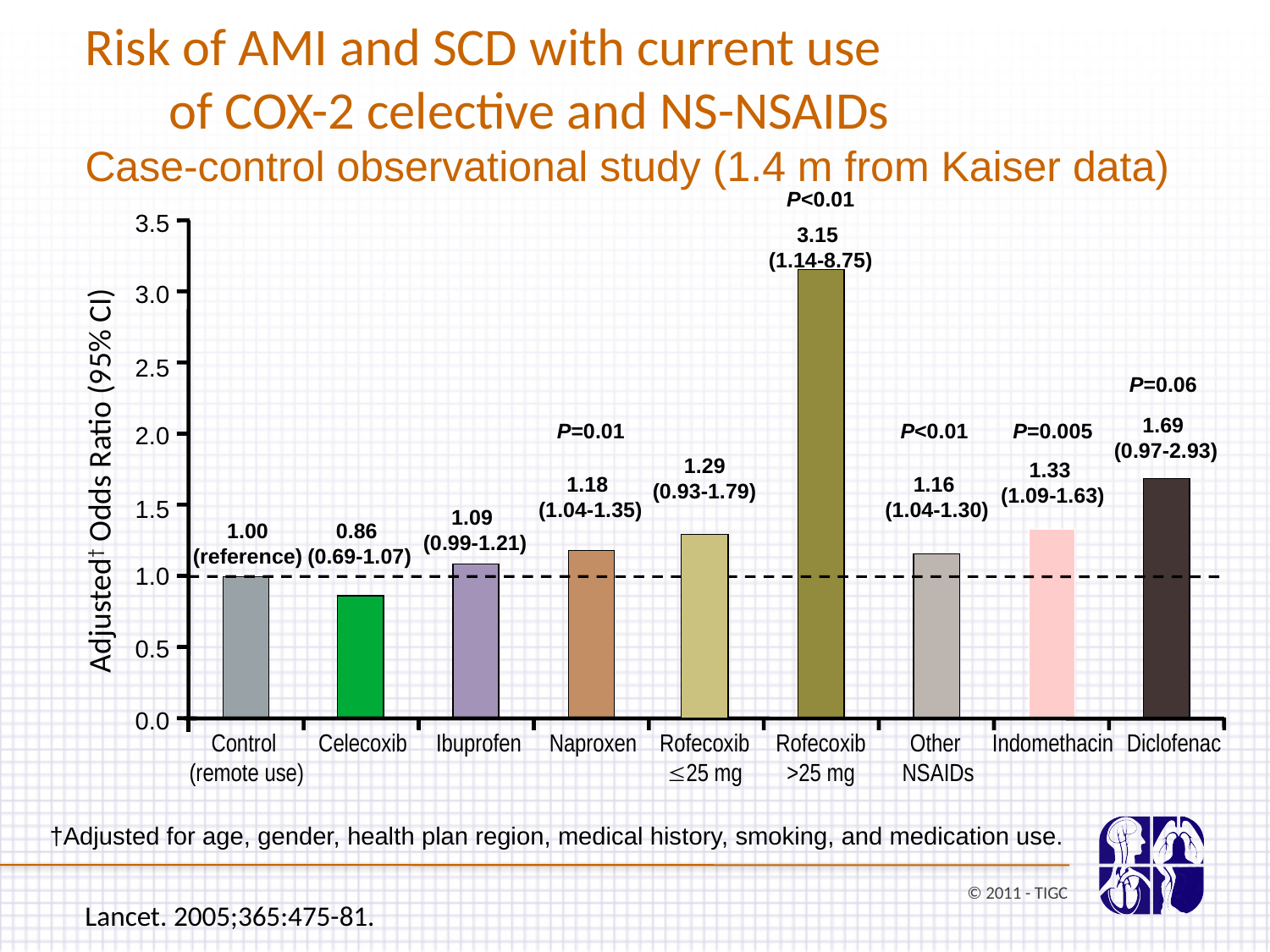

Risk of AMI and SCD with current use                                        of COX-2 celective and NS-NSAIDs
Case-control observational study (1.4 m from Kaiser data)
P<0.01
3.5
3.0
2.5
2.0
1.5
1.0
0.5
0.0

3.15
(1.14-8.75)

P=0.06
1.69
(0.97-2.93)
P=0.01
P<0.01
P=0.005
1.29
(0.93-1.79)
Adjusted† Odds Ratio (95% CI)
1.33
(1.09-1.63)
1.16
(1.04-1.30)
1.18
(1.04-1.35)

1.09
(0.99-1.21)
1.00
(reference)
0.86
(0.69-1.07)

Control
(remote use)
Celecoxib
Ibuprofen
Naproxen
Rofecoxib
≤25 mg
Rofecoxib
>25 mg
Other
NSAIDs
Indomethacin
Diclofenac
†Adjusted for age, gender, health plan region, medical history, smoking, and medication use.
© 2011 - TIGC
Lancet. 2005;365:475-81.